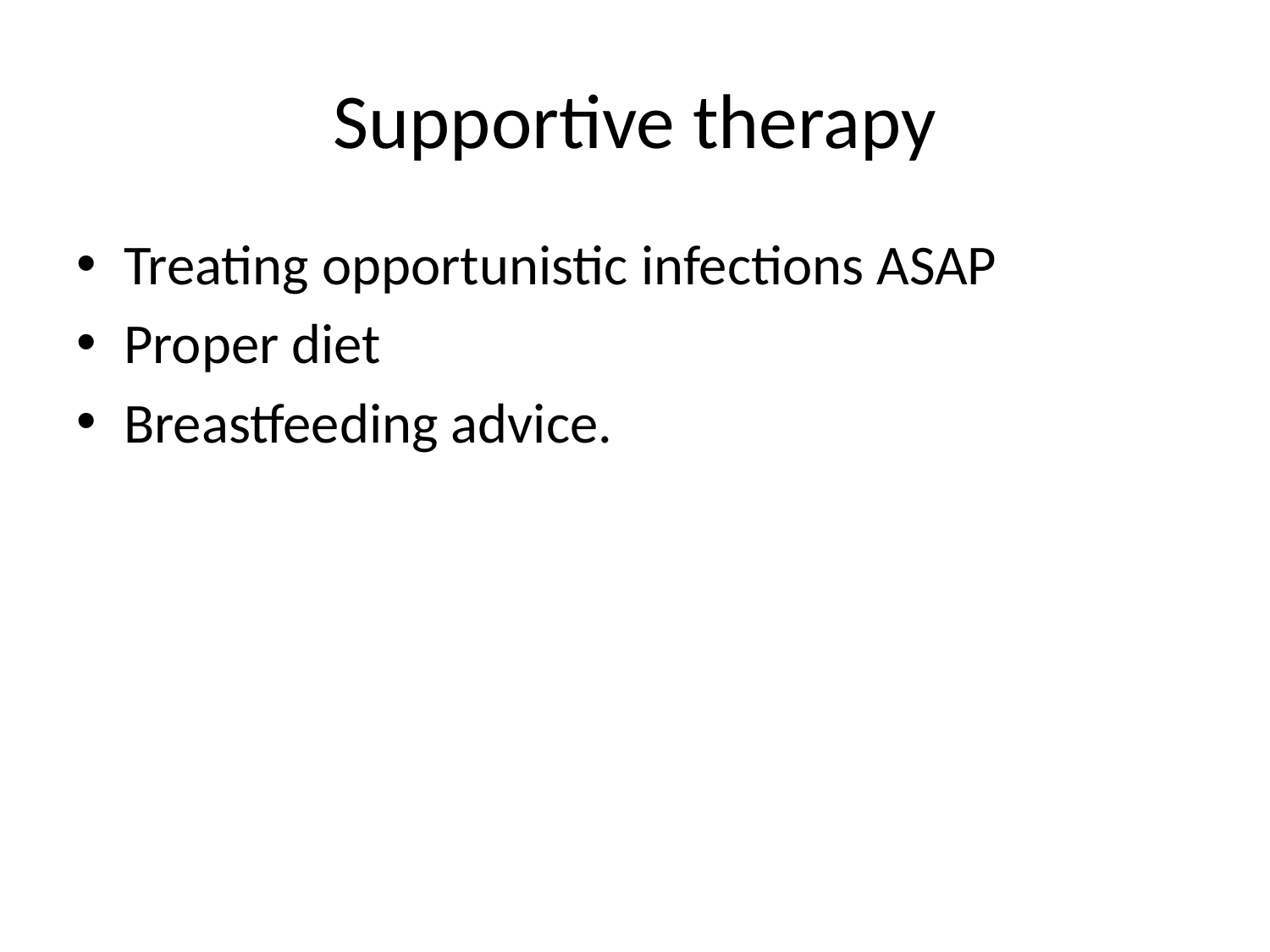

# Supportive therapy
Treating opportunistic infections ASAP
Proper diet
Breastfeeding advice.